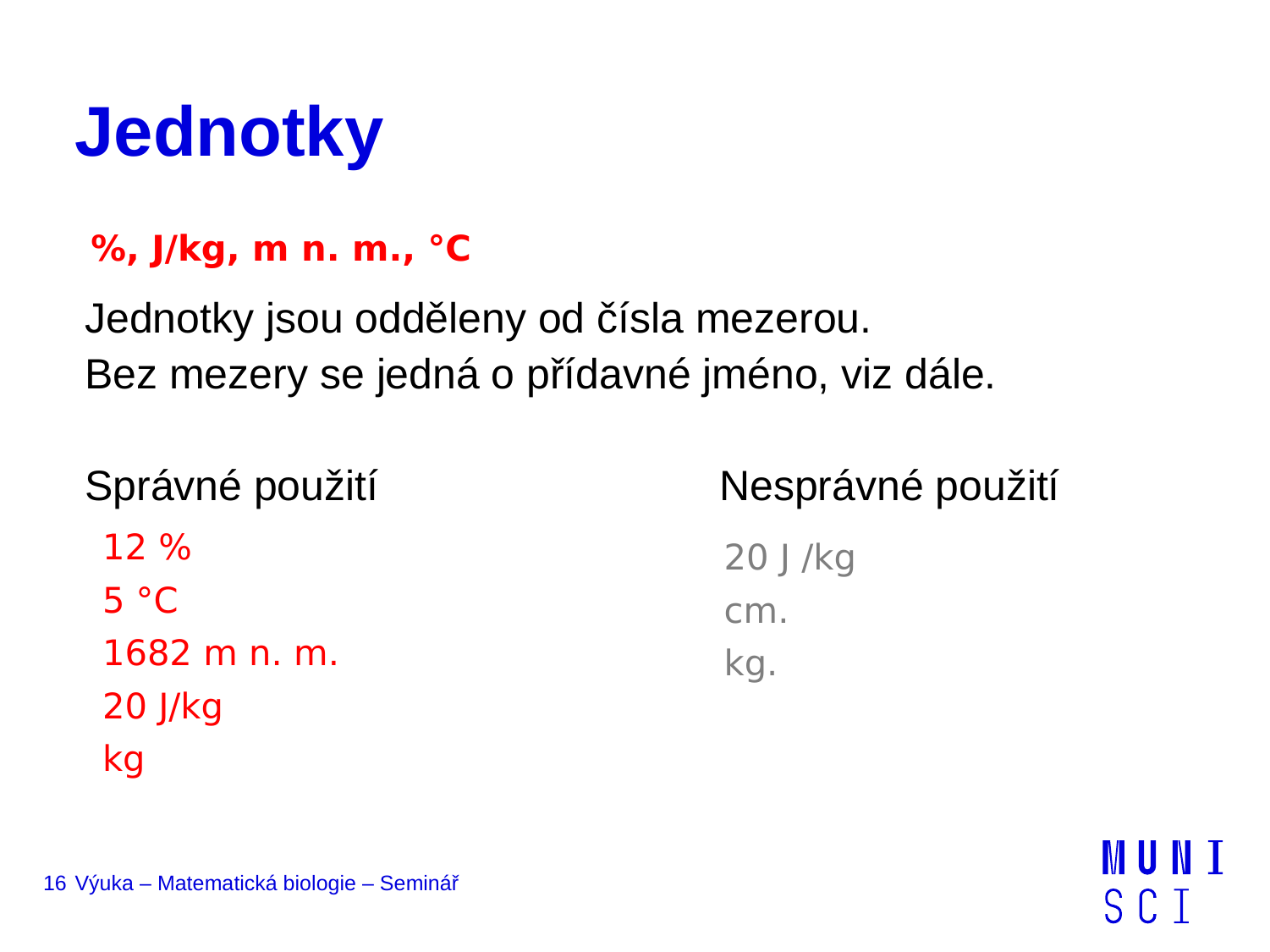

# Jednotky
%, J/kg, m n. m., °C

Jednotky jsou odděleny od čísla mezerou.
Bez mezery se jedná o přídavné jméno, viz dále.

Správné použití			Nesprávné použití
12 %
5 °C
1682 m n. m.
20 J/kg
kg
20 J /kg
cm.
kg.
16
Výuka – Matematická biologie – Seminář